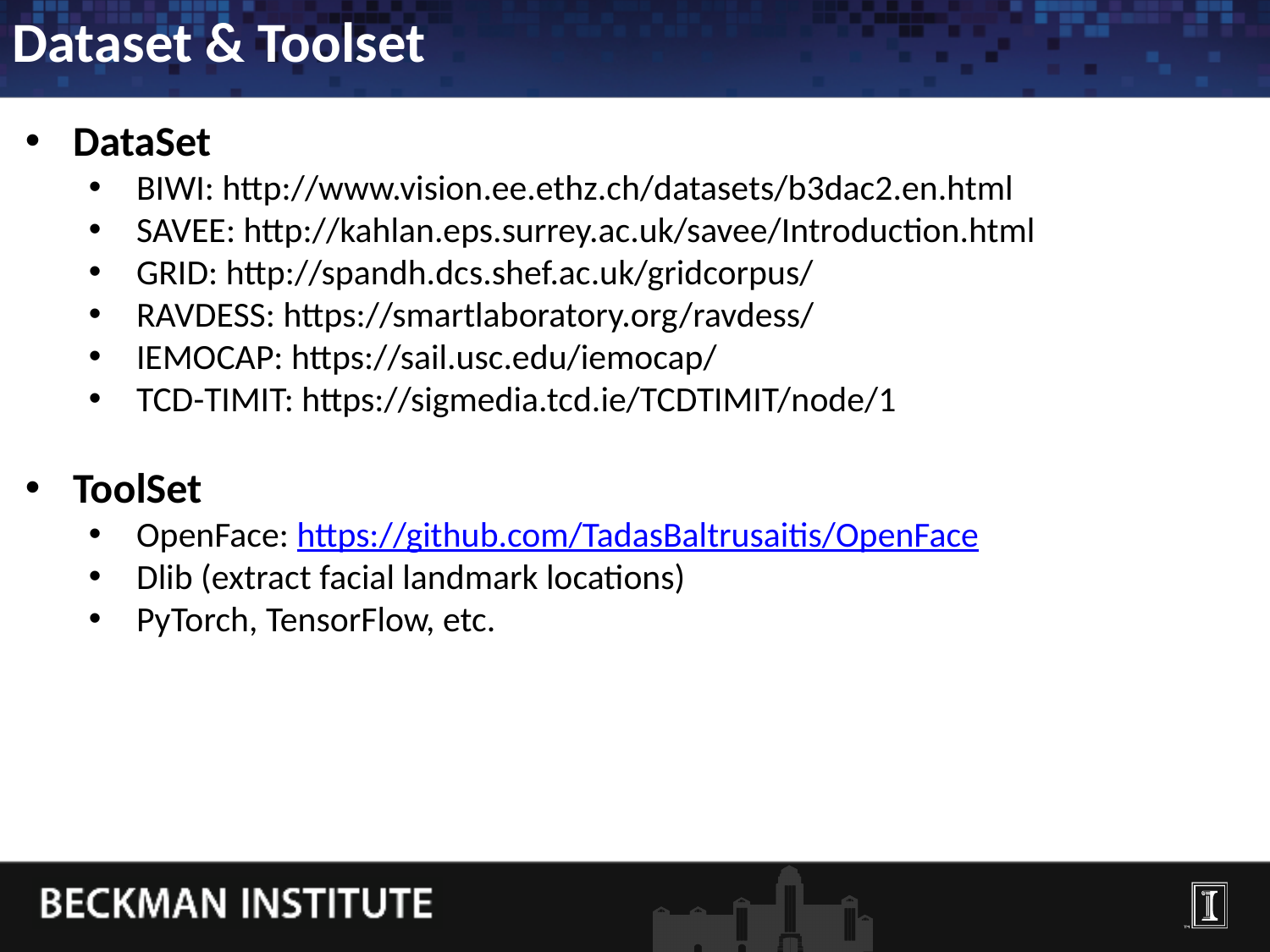

Dataset & Toolset
DataSet
BIWI: http://www.vision.ee.ethz.ch/datasets/b3dac2.en.html
SAVEE: http://kahlan.eps.surrey.ac.uk/savee/Introduction.html
GRID: http://spandh.dcs.shef.ac.uk/gridcorpus/
RAVDESS: https://smartlaboratory.org/ravdess/
IEMOCAP: https://sail.usc.edu/iemocap/
TCD-TIMIT: https://sigmedia.tcd.ie/TCDTIMIT/node/1

ToolSet
OpenFace: https://github.com/TadasBaltrusaitis/OpenFace
Dlib (extract facial landmark locations)
PyTorch, TensorFlow, etc.